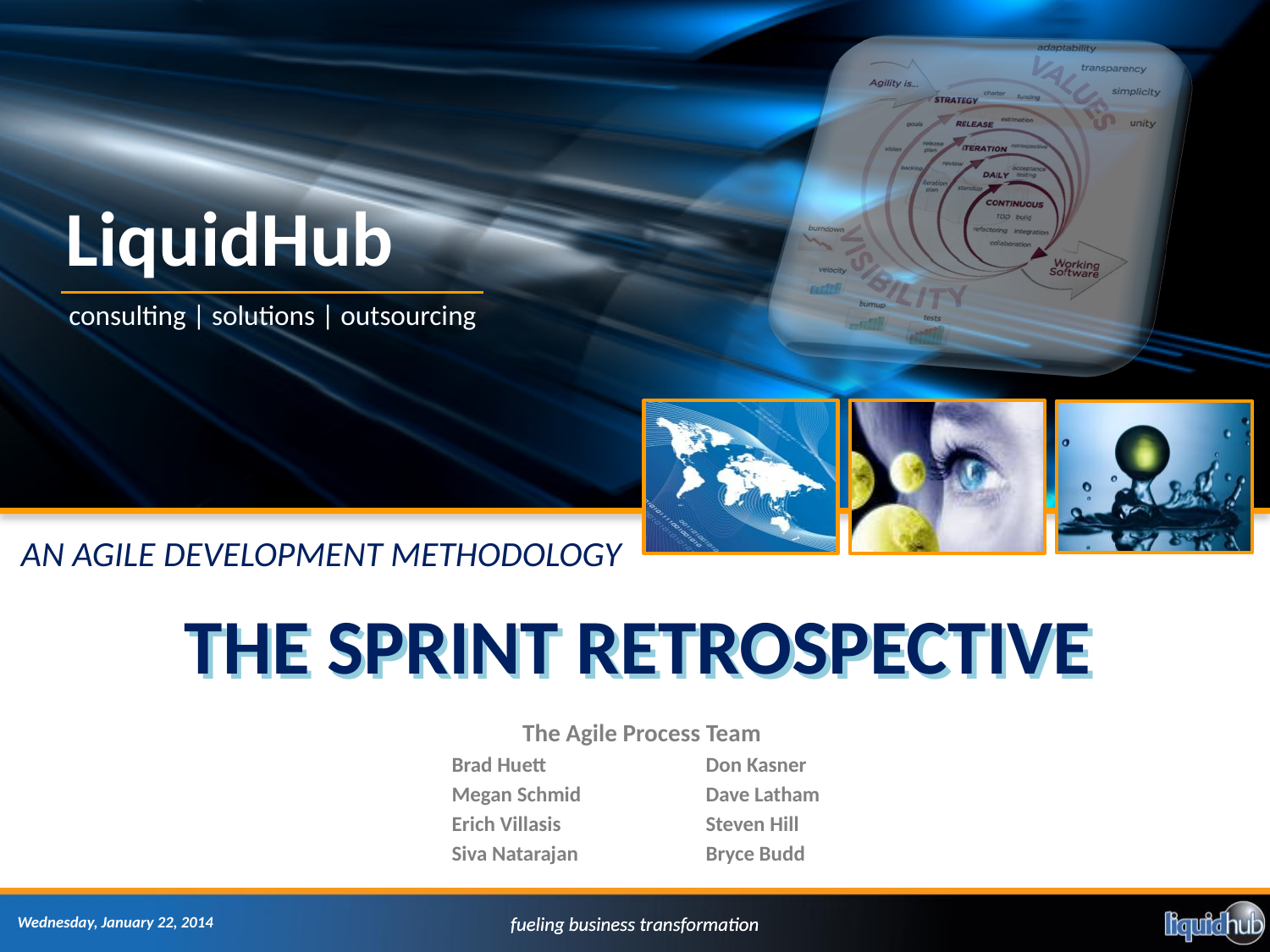

# AN AGILE DEVELOPMENT METHODOLOGY
The Sprint Retrospective
The Sprint Retrospective
The Agile Process Team
Brad Huett		Don Kasner
Megan Schmid	Dave Latham
Erich Villasis		Steven Hill
Siva Natarajan		Bryce Budd

Wednesday, January 22, 2014